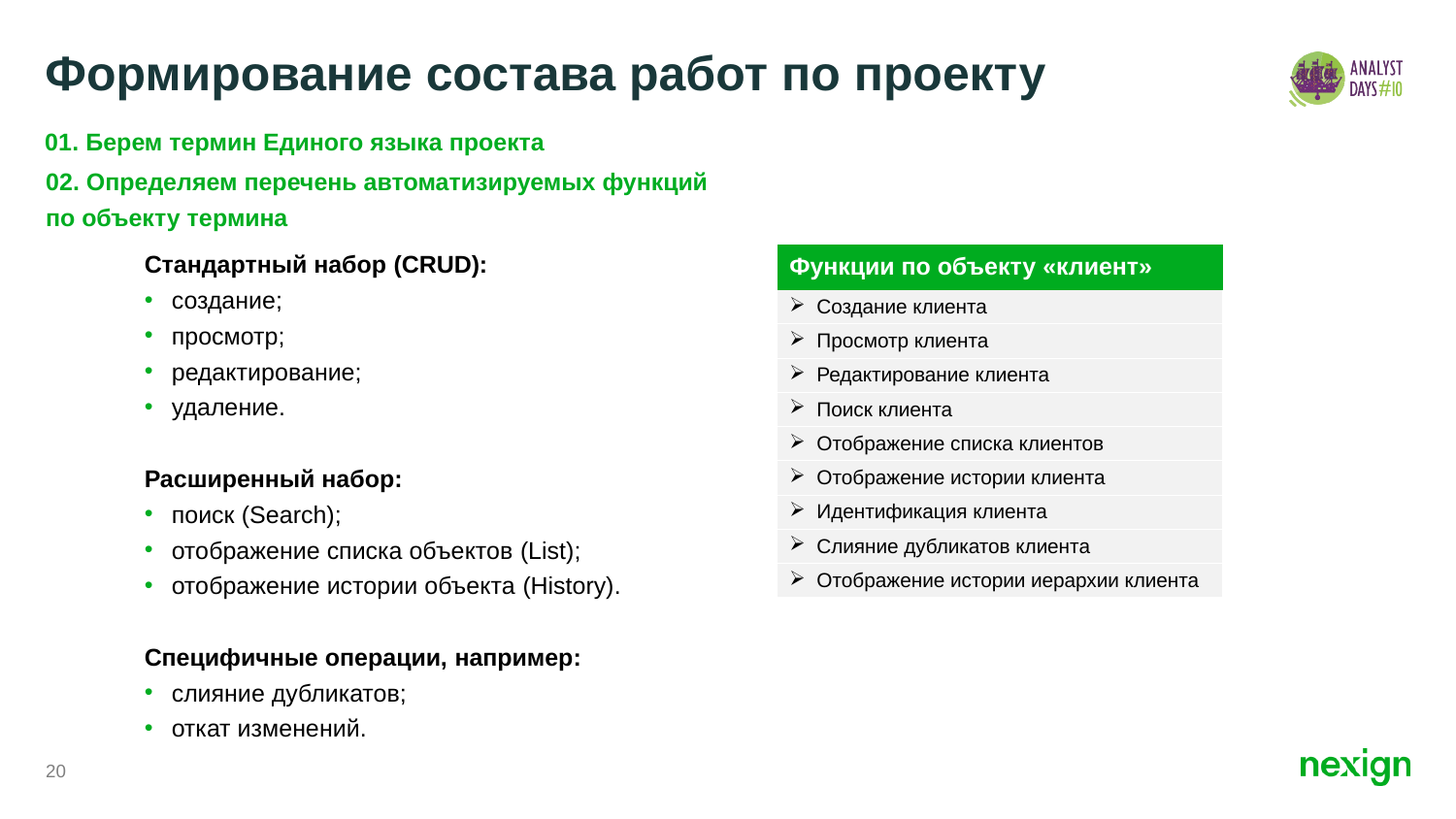

# Формирование состава работ по проекту
01. Берем термин Единого языка проекта
02. Определяем перечень автоматизируемых функций
по объекту термина
Стандартный набор (CRUD):
создание;
просмотр;
редактирование;
удаление.

Расширенный набор:
поиск (Search);
отображение списка объектов (List);
отображение истории объекта (History).

Специфичные операции, например:
слияние дубликатов;
откат изменений.
| Функции по объекту «клиент» |
| --- |
| Создание клиента |
| Просмотр клиента |
| Редактирование клиента |
| Поиск клиента |
| Отображение списка клиентов |
| Отображение истории клиента |
| Идентификация клиента |
| Слияние дубликатов клиента |
| Отображение истории иерархии клиента |
20